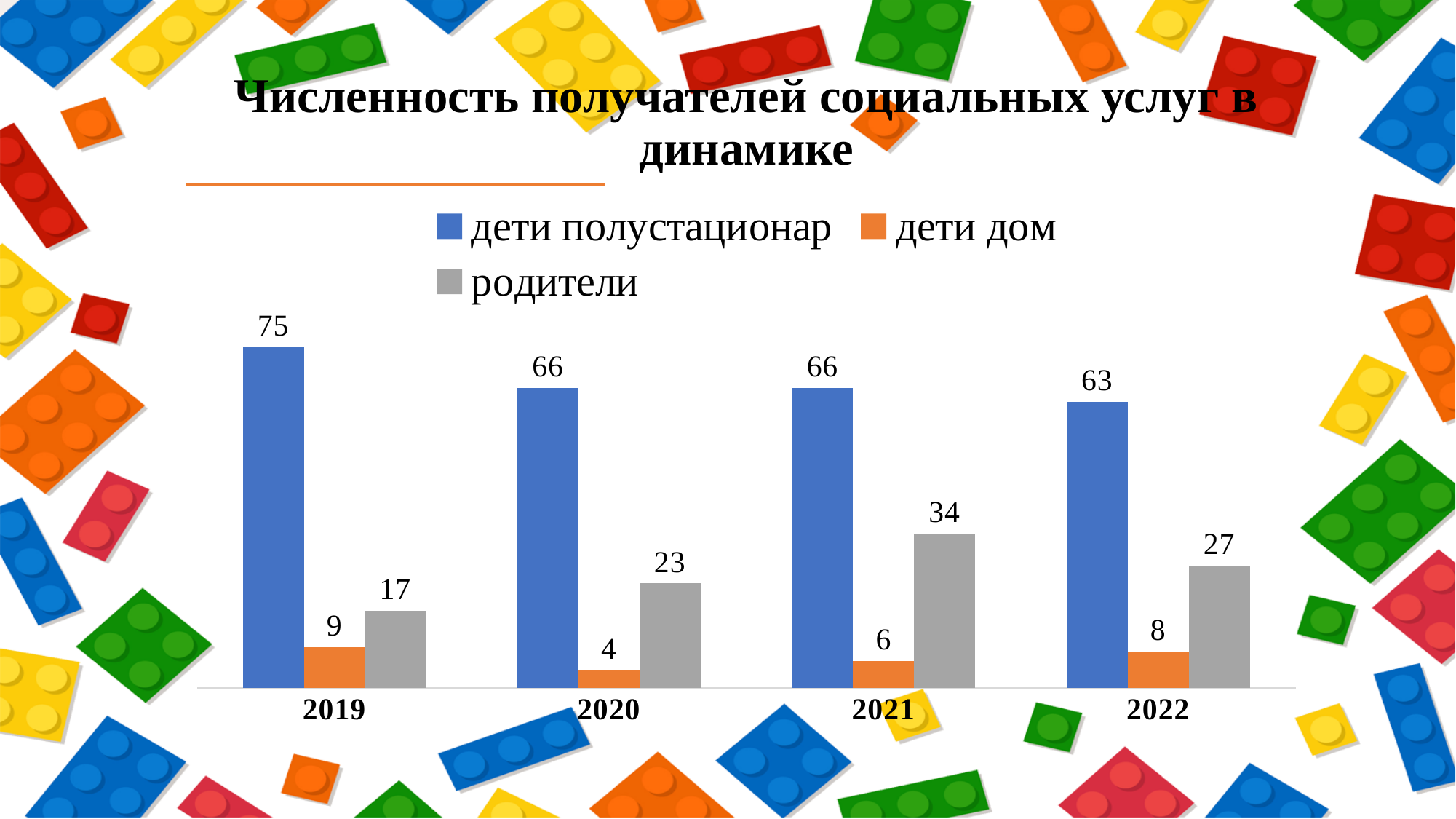

# Численность получателей социальных услуг в динамике

### Chart

| Category | дети полустационар | дети дом | родители |
|---|---|---|---|
| 2019 | 75.0 | 9.0 | 17.0 |
| 2020 | 66.0 | 4.0 | 23.0 |
| 2021 | 66.0 | 6.0 | 34.0 |
| 2022 | 63.0 | 8.0 | 27.0 |